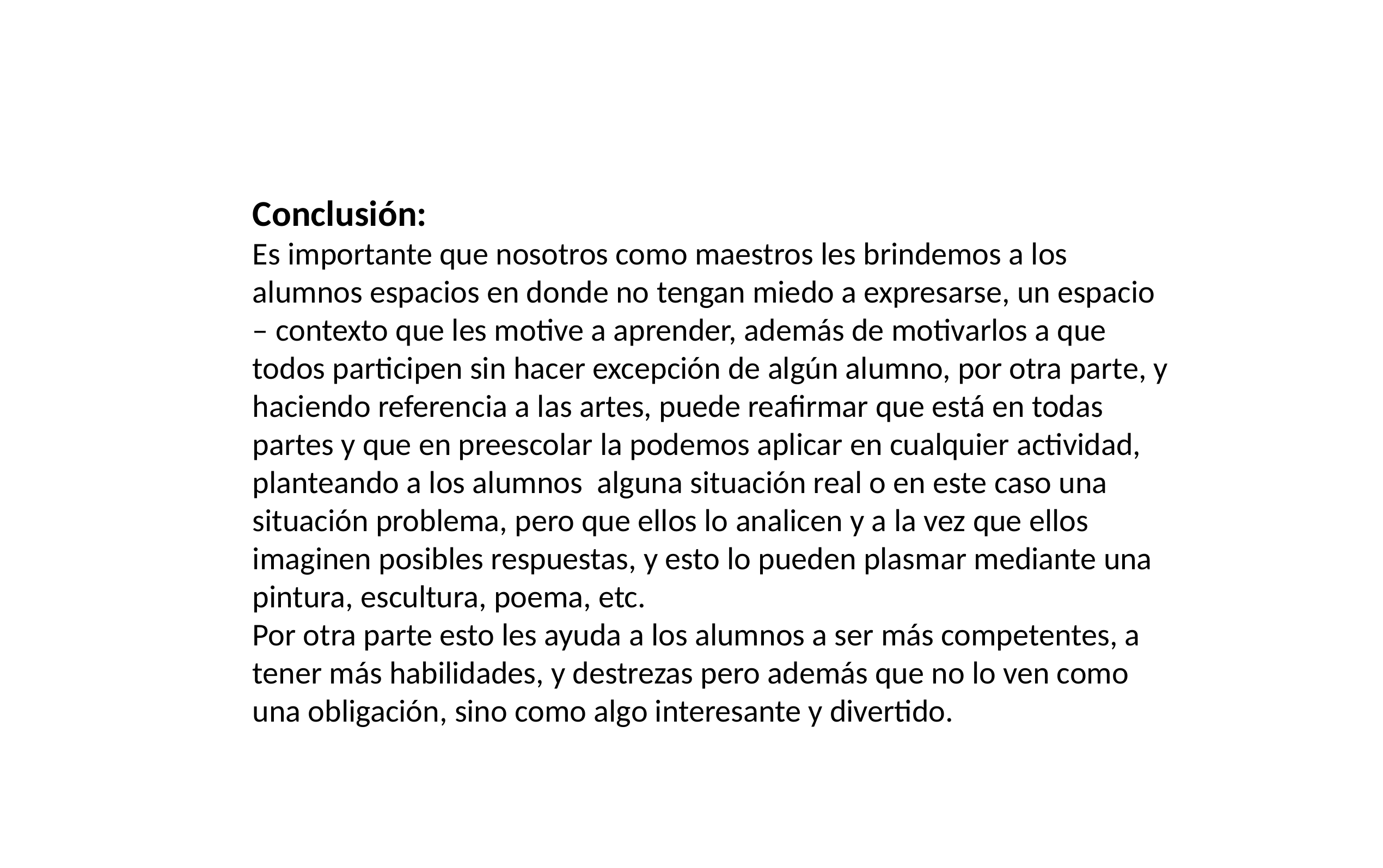

Conclusión:
Es importante que nosotros como maestros les brindemos a los alumnos espacios en donde no tengan miedo a expresarse, un espacio – contexto que les motive a aprender, además de motivarlos a que todos participen sin hacer excepción de algún alumno, por otra parte, y haciendo referencia a las artes, puede reafirmar que está en todas partes y que en preescolar la podemos aplicar en cualquier actividad, planteando a los alumnos  alguna situación real o en este caso una situación problema, pero que ellos lo analicen y a la vez que ellos imaginen posibles respuestas, y esto lo pueden plasmar mediante una pintura, escultura, poema, etc.
Por otra parte esto les ayuda a los alumnos a ser más competentes, a tener más habilidades, y destrezas pero además que no lo ven como una obligación, sino como algo interesante y divertido.